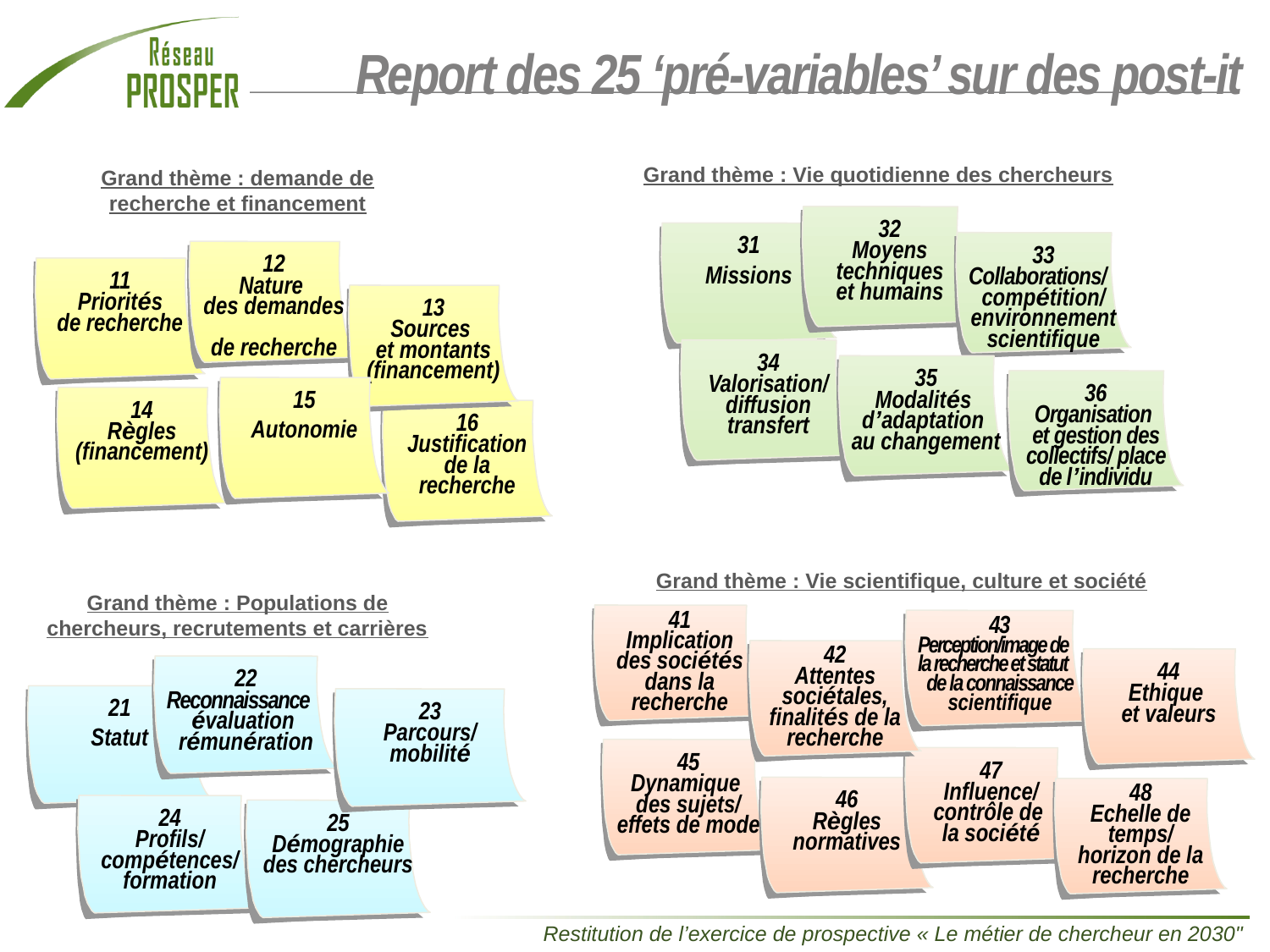

Report des 25 ‘pré-variables’ sur des post-it

Grand thème : Vie quotidienne des chercheurs
32
Moyens techniques
et humains

31
Missions

33
Collaborations/
compétition/
environnement scientifique

34
Valorisation/
diffusion
transfert

35
Modalités
d’adaptation
au changement

36
Organisation
et gestion des collectifs/ place de l’individu

Grand thème : demande de recherche et financement
12
Nature
des demandes
de recherche

11
Priorités
de recherche

13
Sources
et montants (financement)

15
Autonomie

14
Règles
 (financement)

16
Justification
de la recherche

Grand thème : Vie scientifique, culture et société
41
Implication des sociétés dans la recherche

43
Perception/image de
la recherche et statut
de la connaissance scientifique

42
Attentes sociétales, finalités de la recherche

44
Ethique
et valeurs

45
Dynamique
des sujets/
effets de mode

47
Influence/
contrôle de
la société

46
Règles
normatives

48
Echelle de temps/
horizon de la recherche

Grand thème : Populations de chercheurs, recrutements et carrières
22
Reconnaissance
évaluation
rémunération

21
Statut

23
Parcours/
mobilité

24
Profils/
compétences/
formation

25
Démographie
des chercheurs